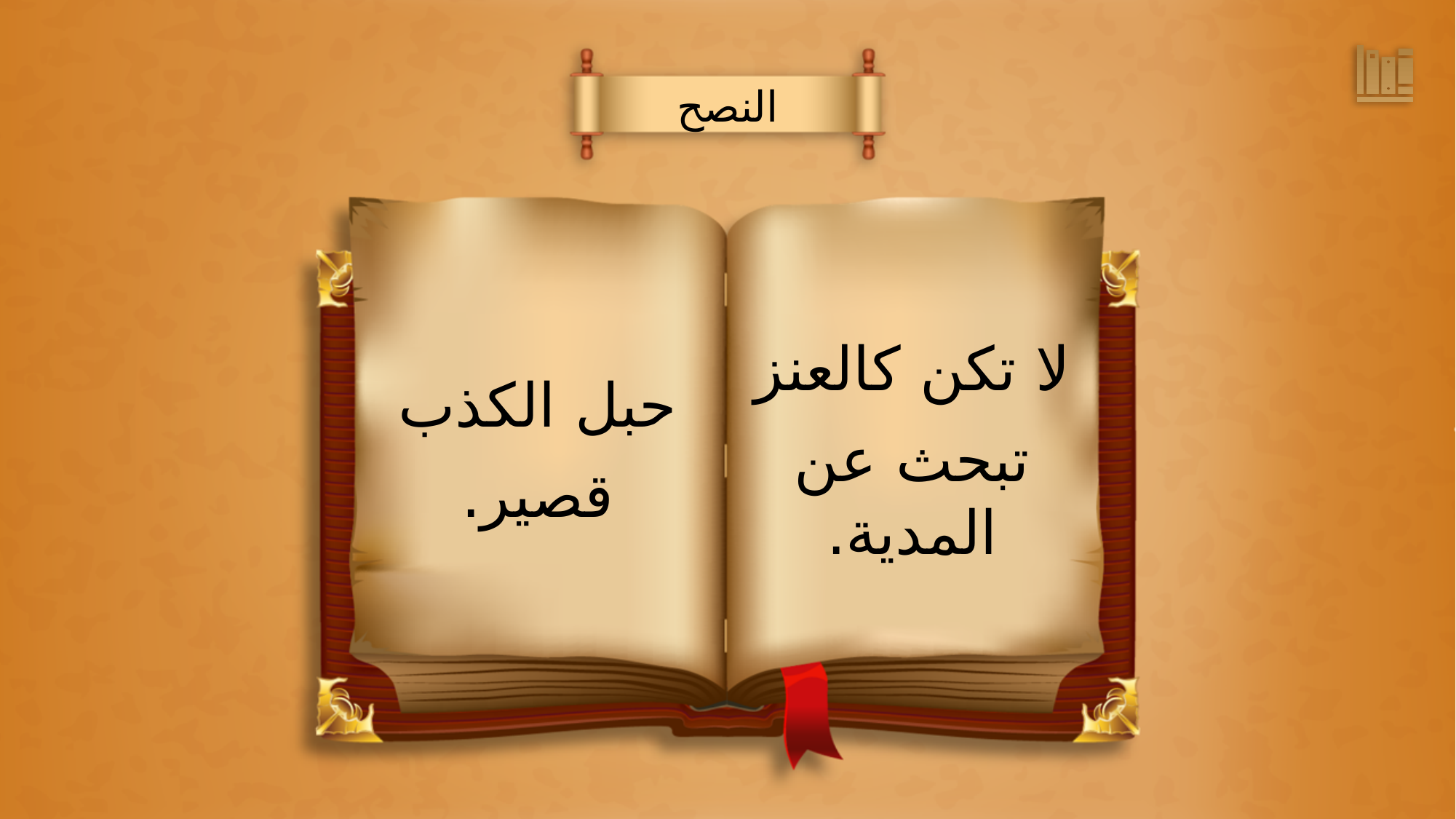

النصح
لا تكن كالعنز
تبحث عن المدية.
حبل الكذب
قصير.